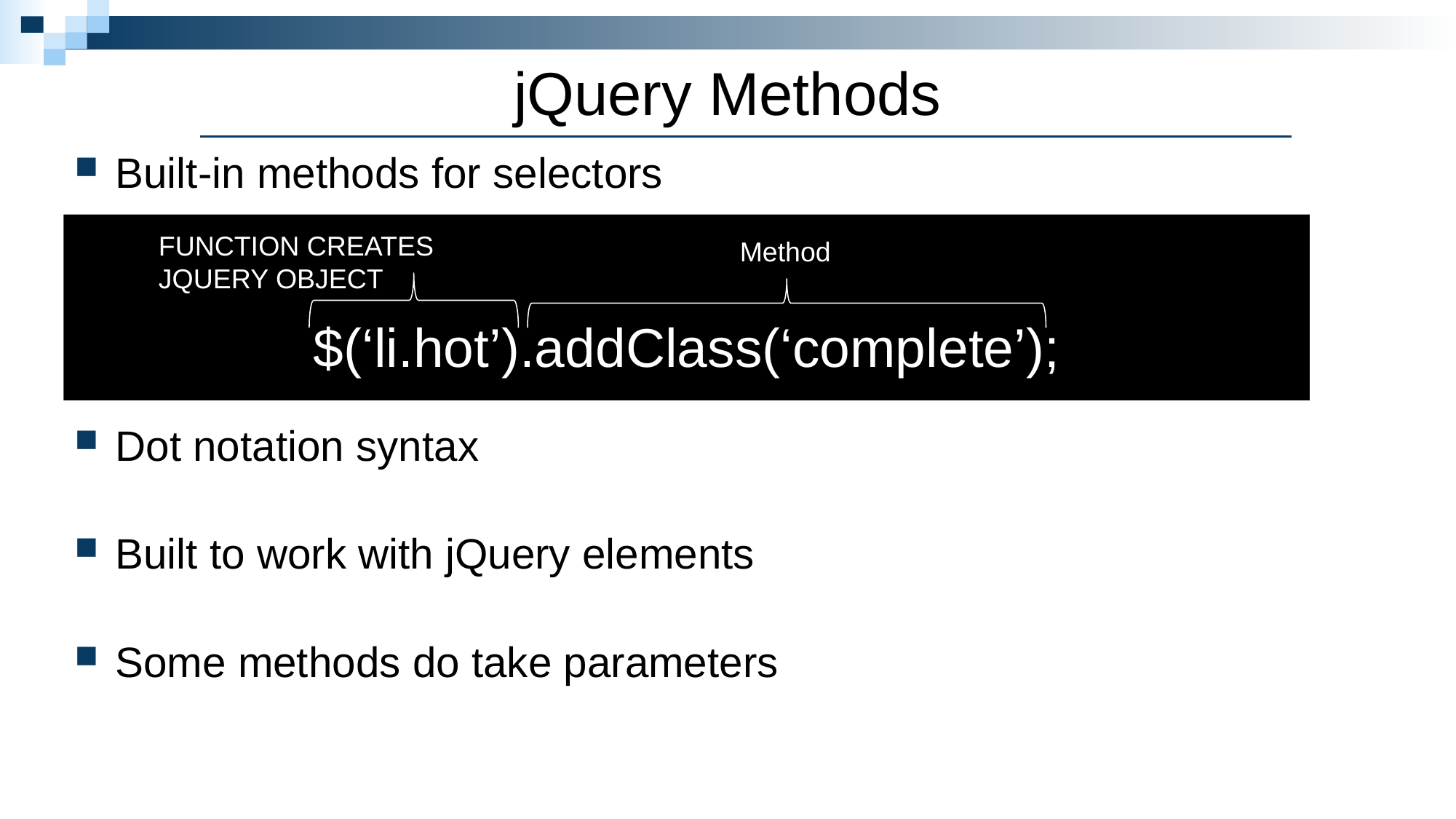

# jQuery Methods

Built-in methods for selectors

$(‘li.hot’).addClass(‘complete’);
FUNCTION CREATES JQUERY OBJECT
Method
Dot notation syntax

Built to work with jQuery elements

Some methods do take parameters